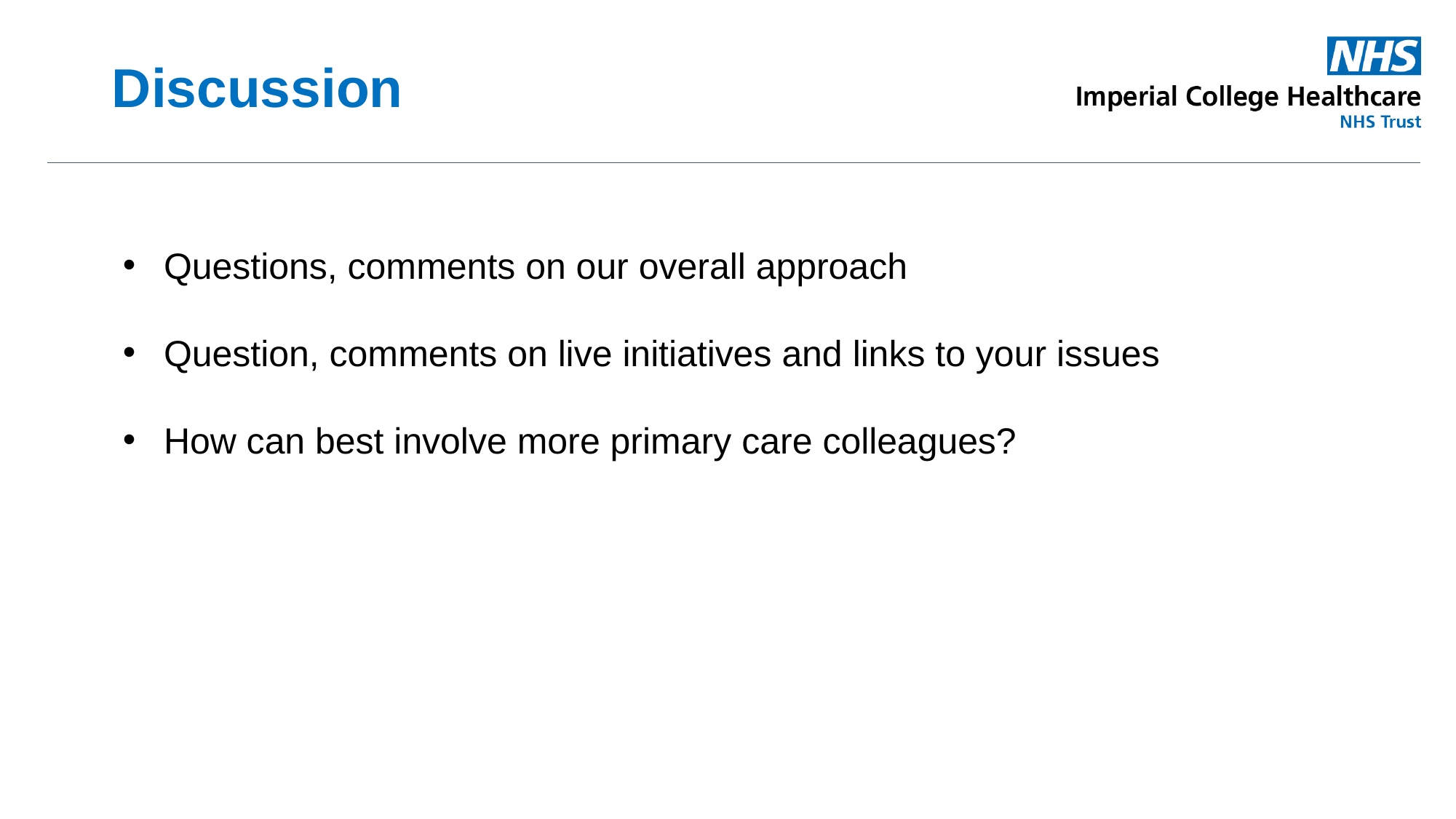

Discussion
Questions, comments on our overall approach

Question, comments on live initiatives and links to your issues

How can best involve more primary care colleagues?